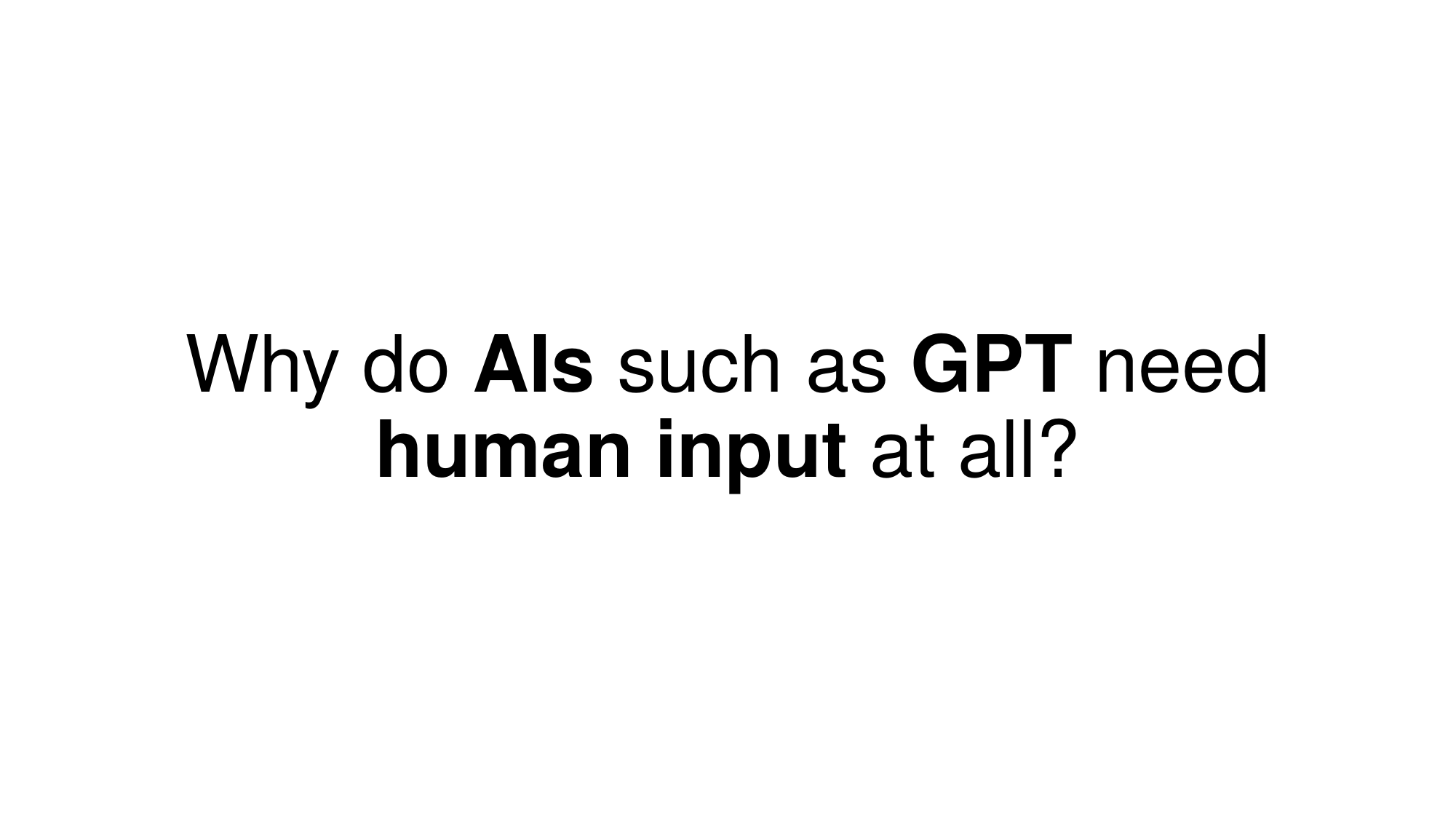

Why do AIs such as GPT need human input at all?